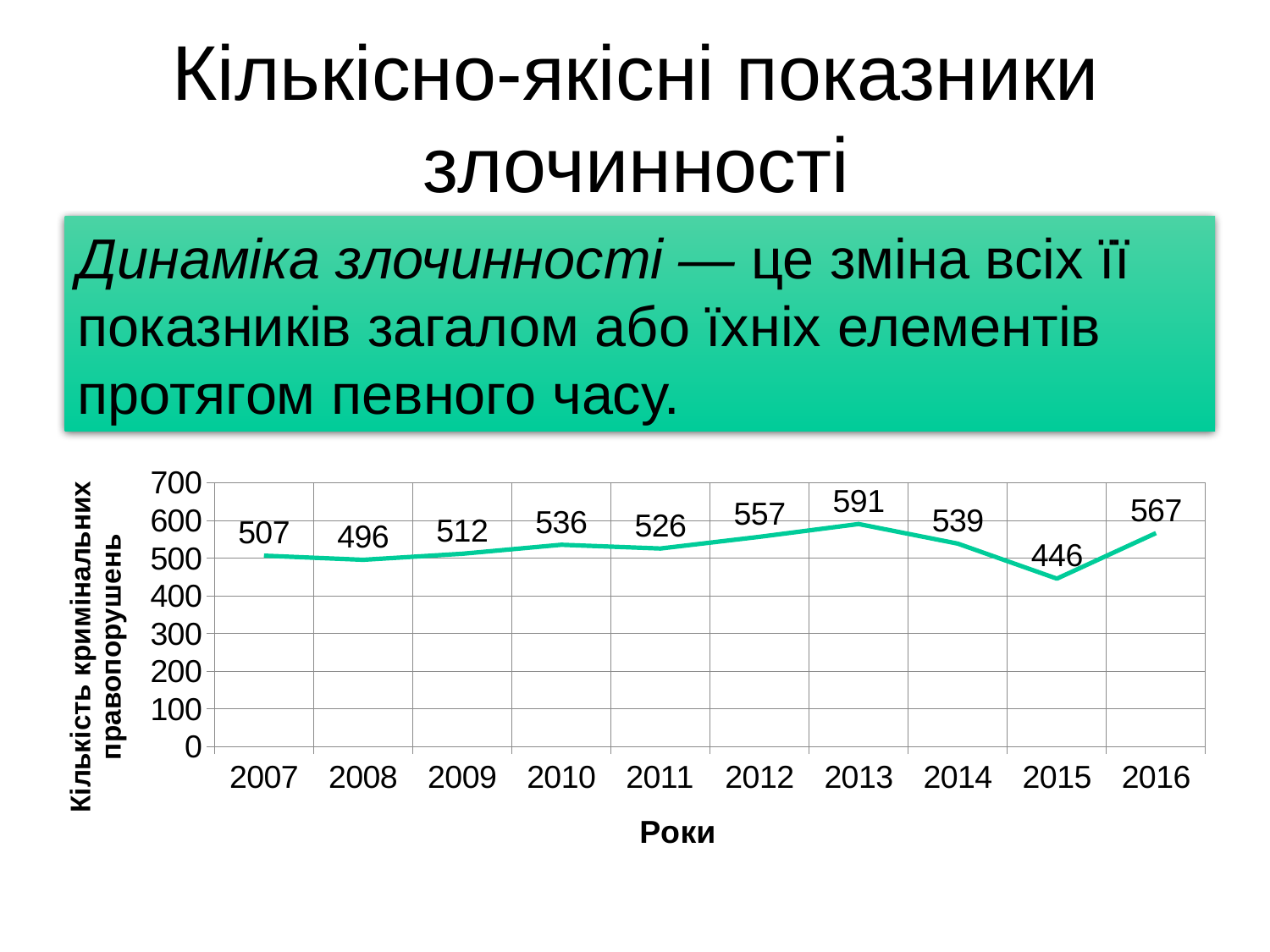

# Кількісно-якісні показники злочинності
Динаміка злочинності — це зміна всіх її показників загалом або їхніх елементів протягом певного часу.

### Chart

| Category | Ряд 1 |
|---|---|
| 2007 | 507.0 |
| 2008 | 496.0 |
| 2009 | 512.0 |
| 2010 | 536.0 |
| 2011 | 526.0 |
| 2012 | 557.0 |
| 2013 | 591.0 |
| 2014 | 539.0 |
| 2015 | 446.0 |
| 2016 | 567.0 |